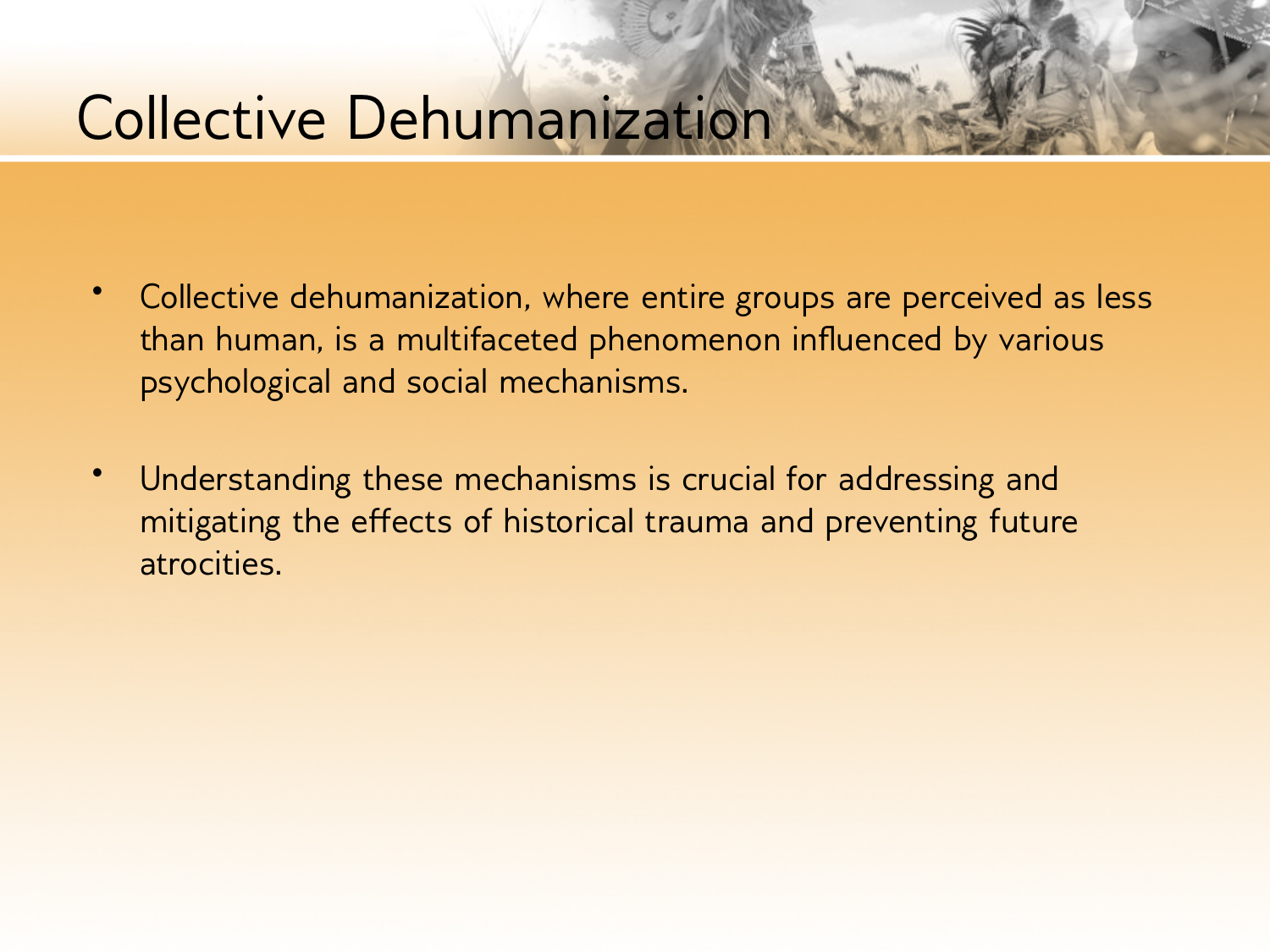

# Collective Dehumanization

Collective dehumanization, where entire groups are perceived as less than human, is a multifaceted phenomenon influenced by various psychological and social mechanisms.

Understanding these mechanisms is crucial for addressing and mitigating the effects of historical trauma and preventing future atrocities.  ​